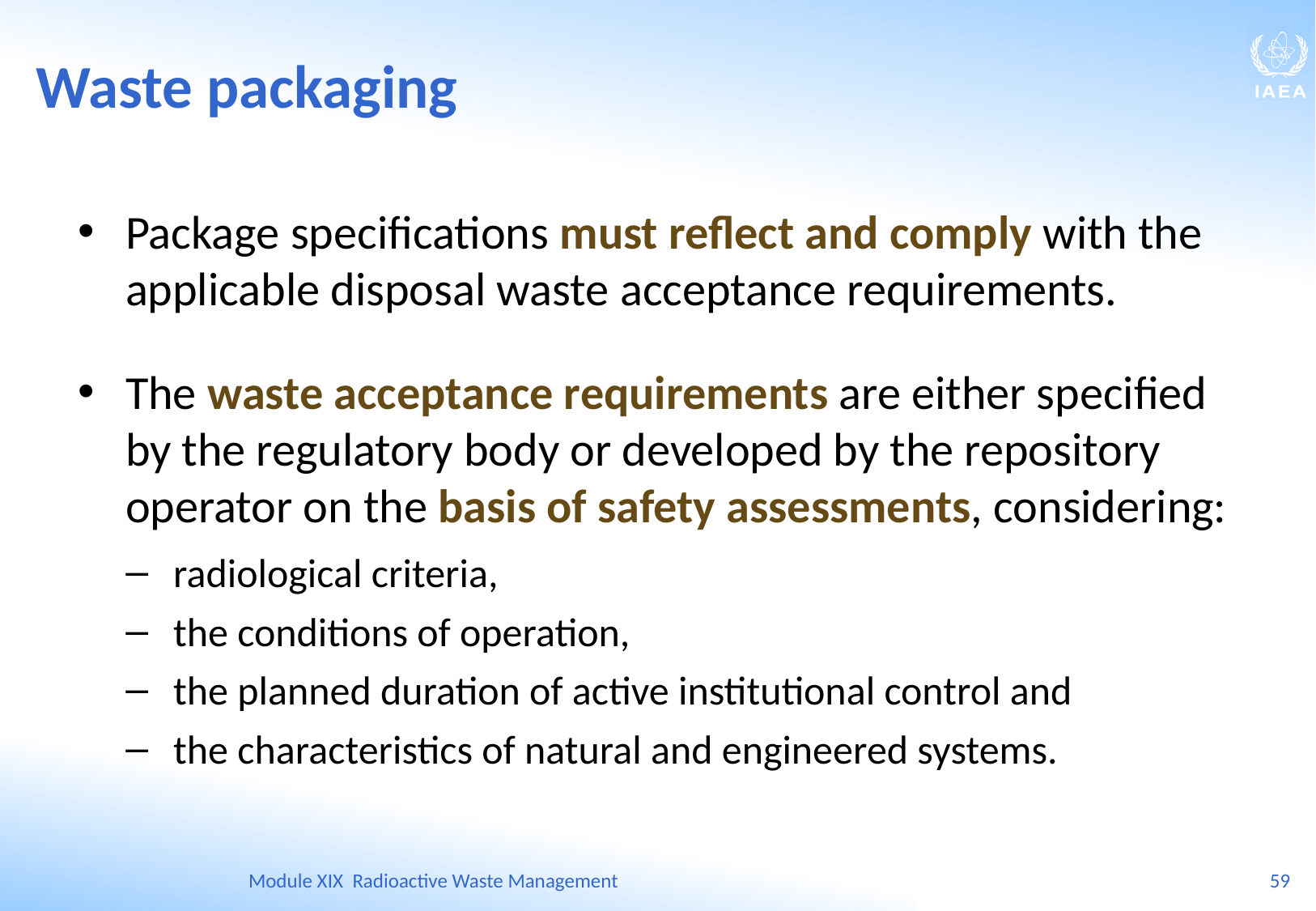

Waste packaging
Package specifications must reflect and comply with the applicable disposal waste acceptance requirements.

The waste acceptance requirements are either specified by the regulatory body or developed by the repository operator on the basis of safety assessments, considering:
radiological criteria,
the conditions of operation,
the planned duration of active institutional control and
the characteristics of natural and engineered systems.

Module XIX  Radioactive Waste Management
59